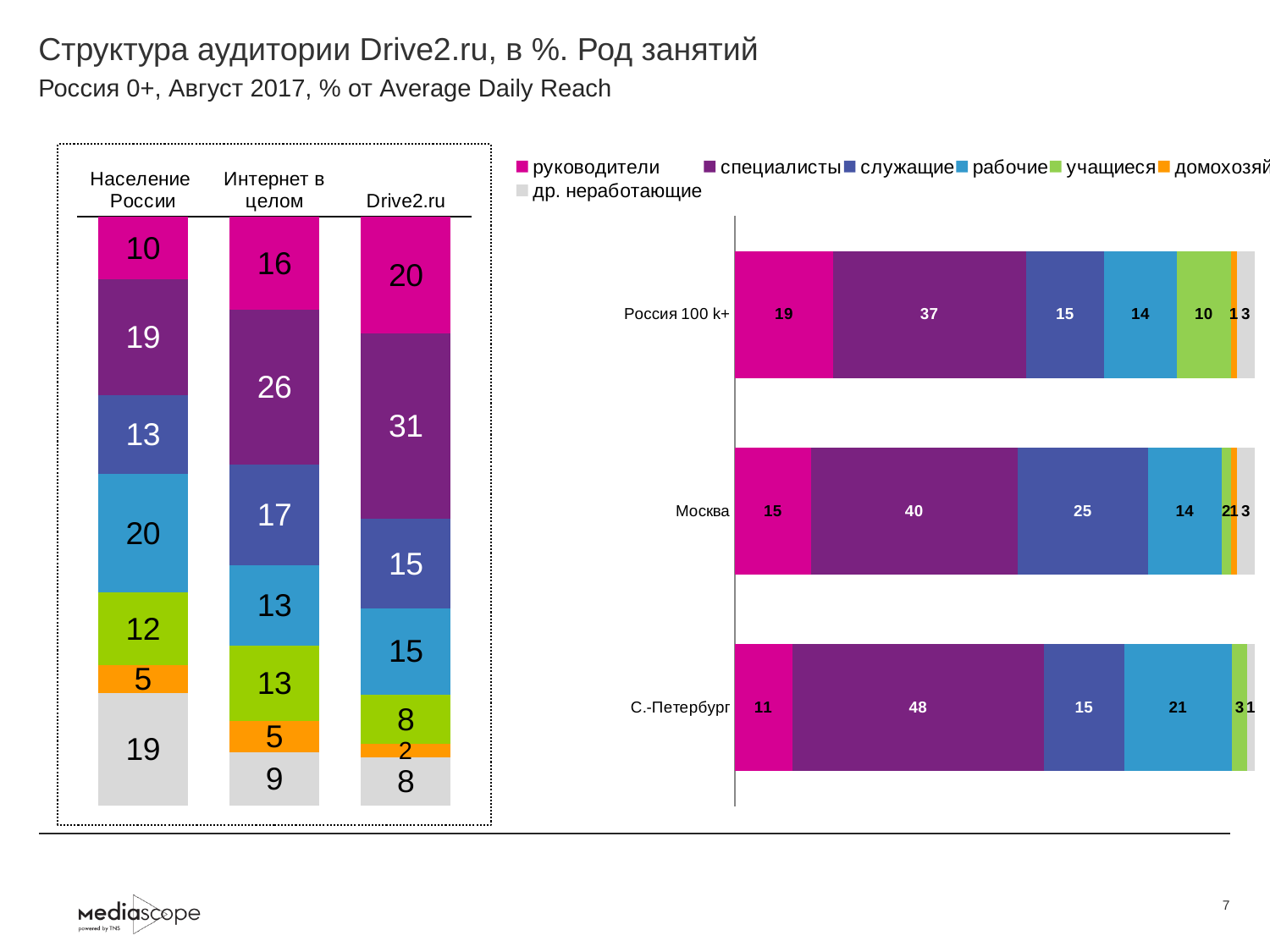

# Структура аудитории Drive2.ru, в %. Род занятий
Россия 0+, Август 2017, % от Average Daily Reach

### Chart

| Category | руководители | специалисты | служащие | рабочие | учащиеся | домохозяйки | др. неработающие |
|---|---|---|---|---|---|---|---|
| Население  России | 10.3 | 19.2 | 13.0 | 19.6 | 12.0 | 4.6 | 18.6 |
| Интернет в целом | 15.5 | 25.9 | 16.8 | 13.4 | 12.6 | 5.2 | 8.9 |
| Drive2.ru | 19.7 | 31.2 | 15.1 | 14.5 | 8.4 | 2.2 | 8.1 |

### Chart

| Category | руководители | специалисты | служащие | рабочие | учащиеся | домохозяйки | др. неработающие |
|---|---|---|---|---|---|---|---|
| Россия 100 k+ | 18.8 | 36.9 | 15.0 | 13.9 | 10.3 | 1.2 | 3.4 |
| Москва | 14.7 | 39.7 | 25.2 | 14.1 | 1.9 | 1.1 | 3.4 |
| С.-Петербург | 10.9 | 48.0 | 15.2 | 20.6 | 2.9 | None | 1.4 |
7